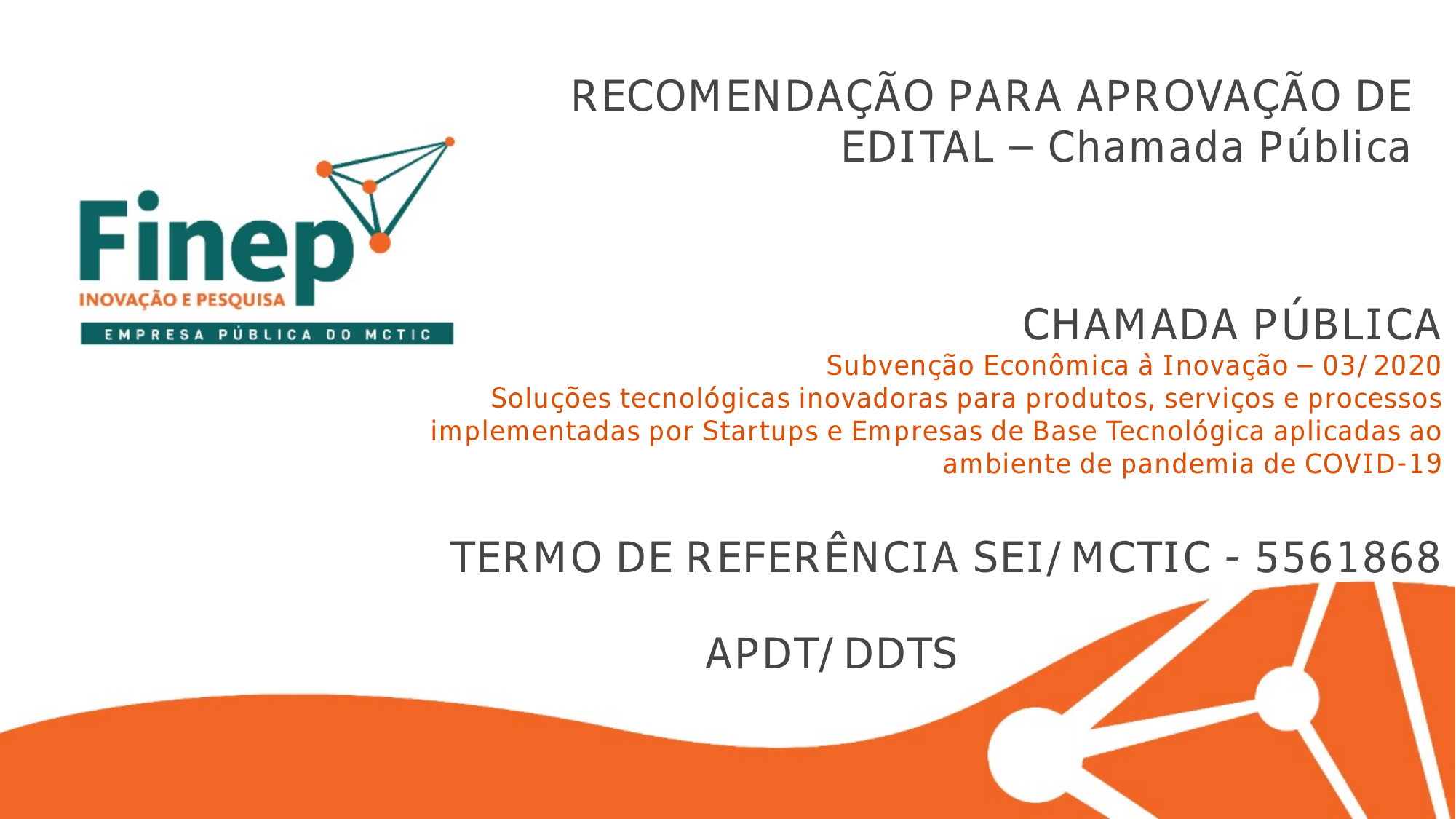

# RECOMENDAÇÃO PARA APROVAÇÃO DE EDITAL – Chamada Pública
CHAMADA PÚBLICA
Subvenção Econômica à Inovação – 03/2020
Soluções tecnológicas inovadoras para produtos, serviços e processos implementadas por Startups e Empresas de Base Tecnológica aplicadas ao ambiente de pandemia de COVID-19

 TERMO DE REFERÊNCIA SEI/MCTIC - 5561868
APDT/DDTS